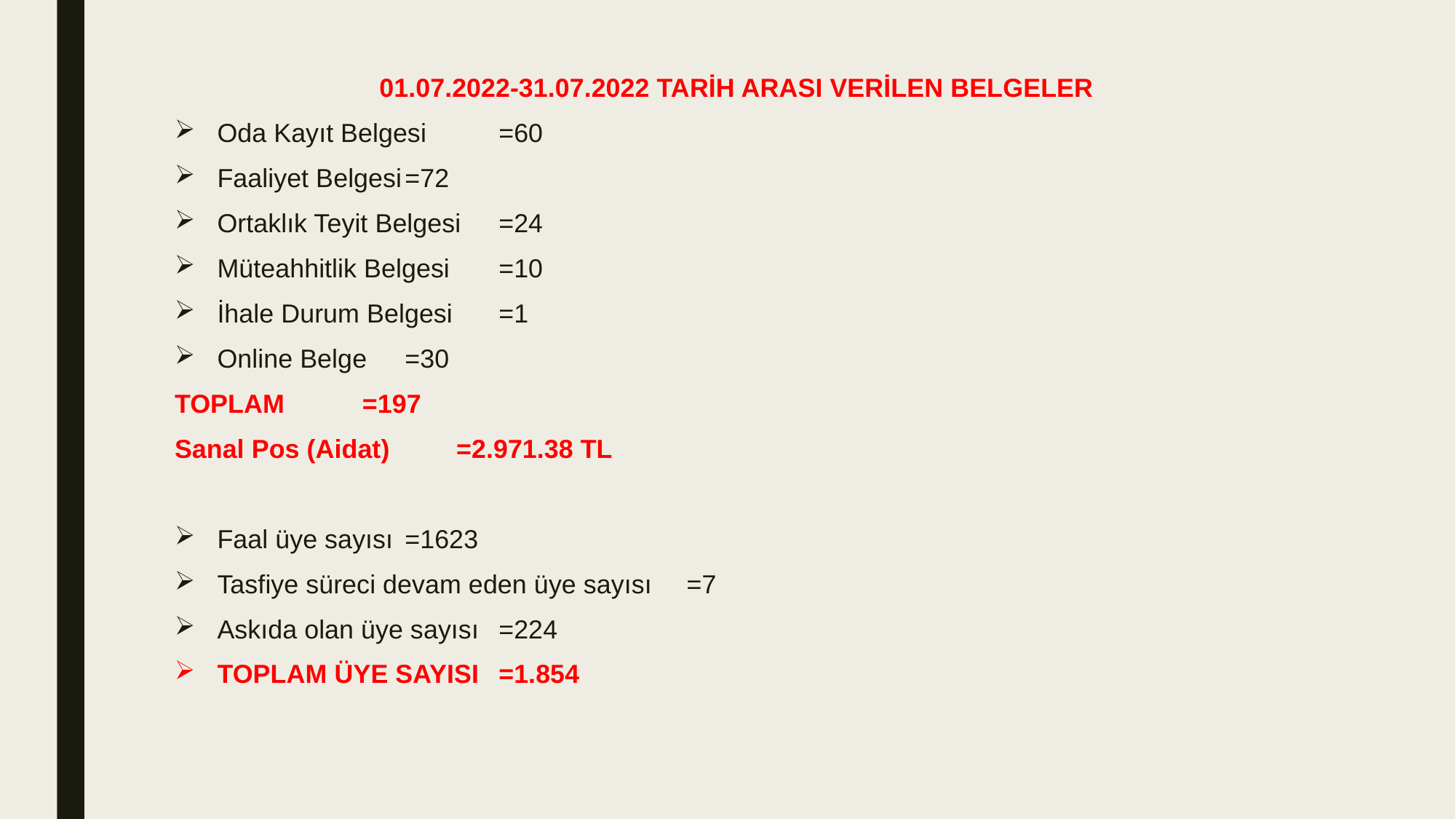

01.07.2022-31.07.2022 TARİH ARASI VERİLEN BELGELER
Oda Kayıt Belgesi				=60
Faaliyet Belgesi				=72
Ortaklık Teyit Belgesi				=24
Müteahhitlik Belgesi				=10
İhale Durum Belgesi				=1
Online Belge 					=30
TOPLAM						=197
Sanal Pos (Aidat)					=2.971.38 TL

Faal üye sayısı				=1623
Tasfiye süreci devam eden üye sayısı		=7
Askıda olan üye sayısı				=224
TOPLAM ÜYE SAYISI				=1.854